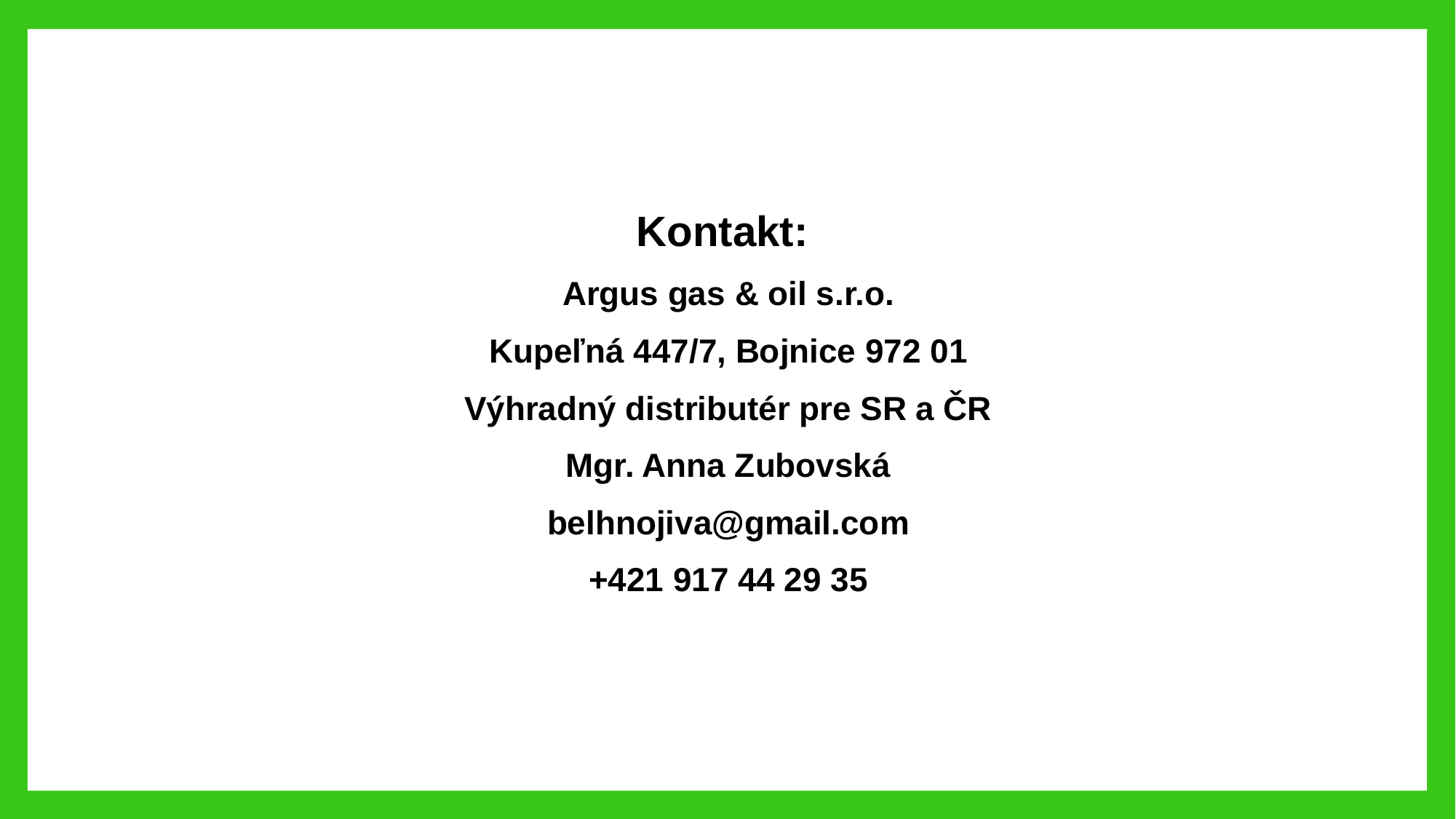

Kontakt:
Argus gas & oil s.r.o.
Kupeľná 447/7, Bojnice 972 01
Výhradný distributér pre SR a ČR
Mgr. Anna Zubovská
belhnojiva@gmail.com
+421 917 44 29 35